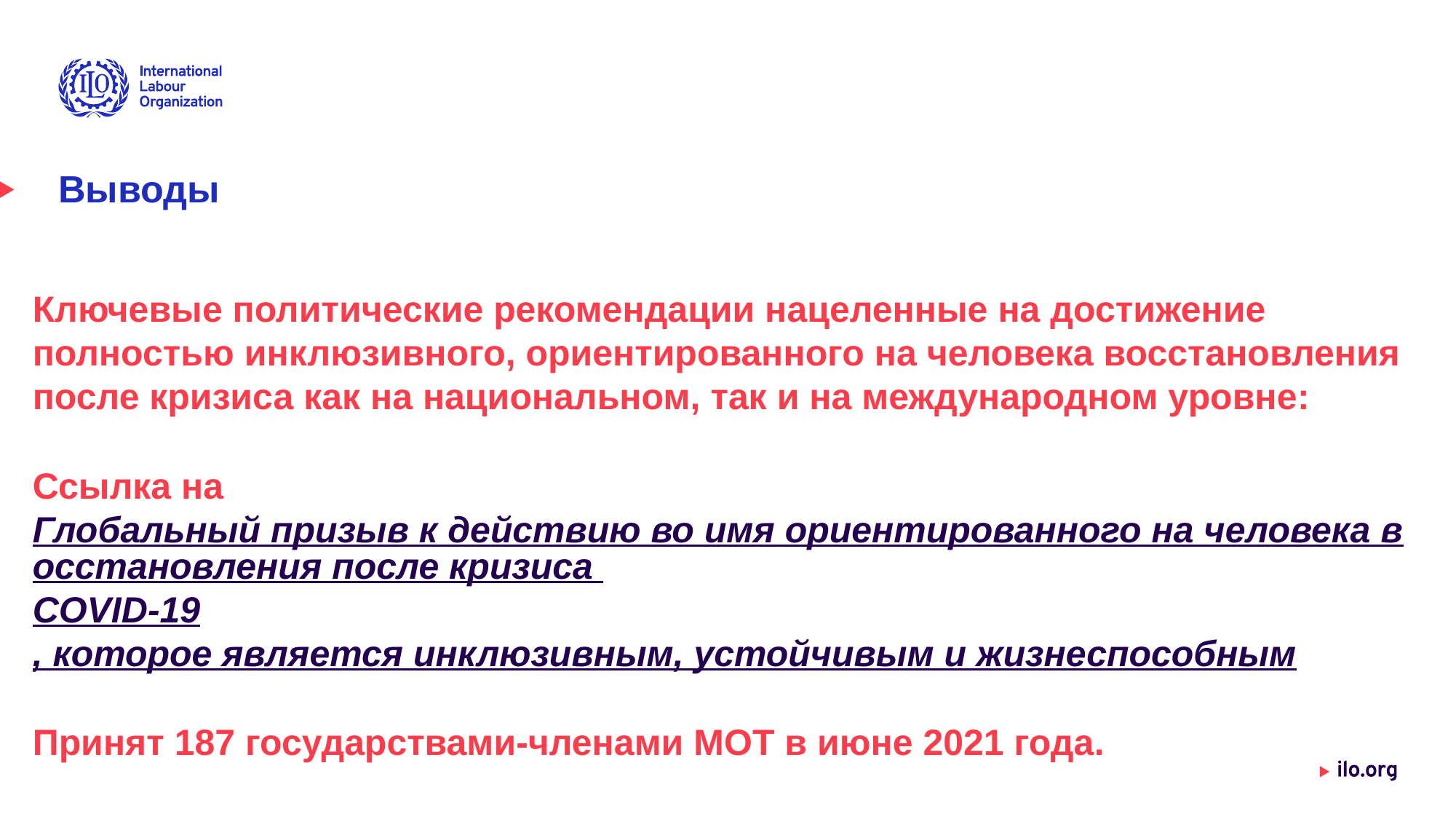

# Выводы
Ключевые политические рекомендации нацеленные на достижение полностью инклюзивного, ориентированного на человека восстановления после кризиса как на национальном, так и на международном уровне:
Ссылка на Глобальный призыв к действию во имя ориентированного на человека восстановления после кризиса COVID-19, которое является инклюзивным, устойчивым и жизнеспособным
Принят 187 государствами-членами МОТ в июне 2021 года.